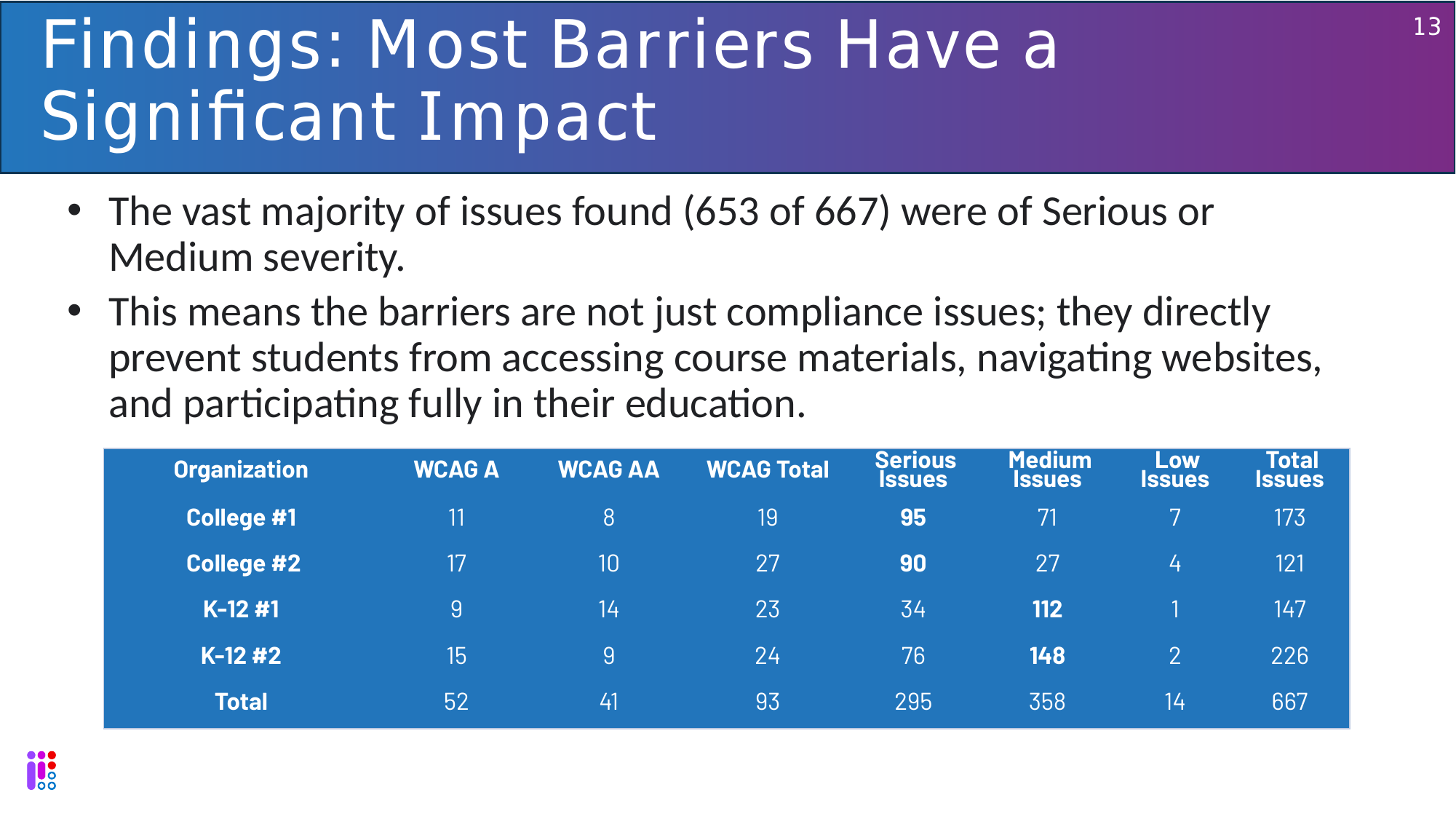

13
# Findings: Most Barriers Have a Significant Impact
The vast majority of issues found (653 of 667) were of Serious or Medium severity.
This means the barriers are not just compliance issues; they directly prevent students from accessing course materials, navigating websites, and participating fully in their education.
| Organization | WCAG A | WCAG AA | WCAG Total | Serious Issues | Medium Issues | Low Issues | Total Issues |
| --- | --- | --- | --- | --- | --- | --- | --- |
| College #1 | 11 | 8 | 19 | 95 | 71 | 7 | 173 |
| College #2 | 17 | 10 | 27 | 90 | 27 | 4 | 121 |
| K-12 #1 | 9 | 14 | 23 | 34 | 112 | 1 | 147 |
| K-12 #2 | 15 | 9 | 24 | 76 | 148 | 2 | 226 |
| Total | 52 | 41 | 93 | 295 | 358 | 14 | 667 |